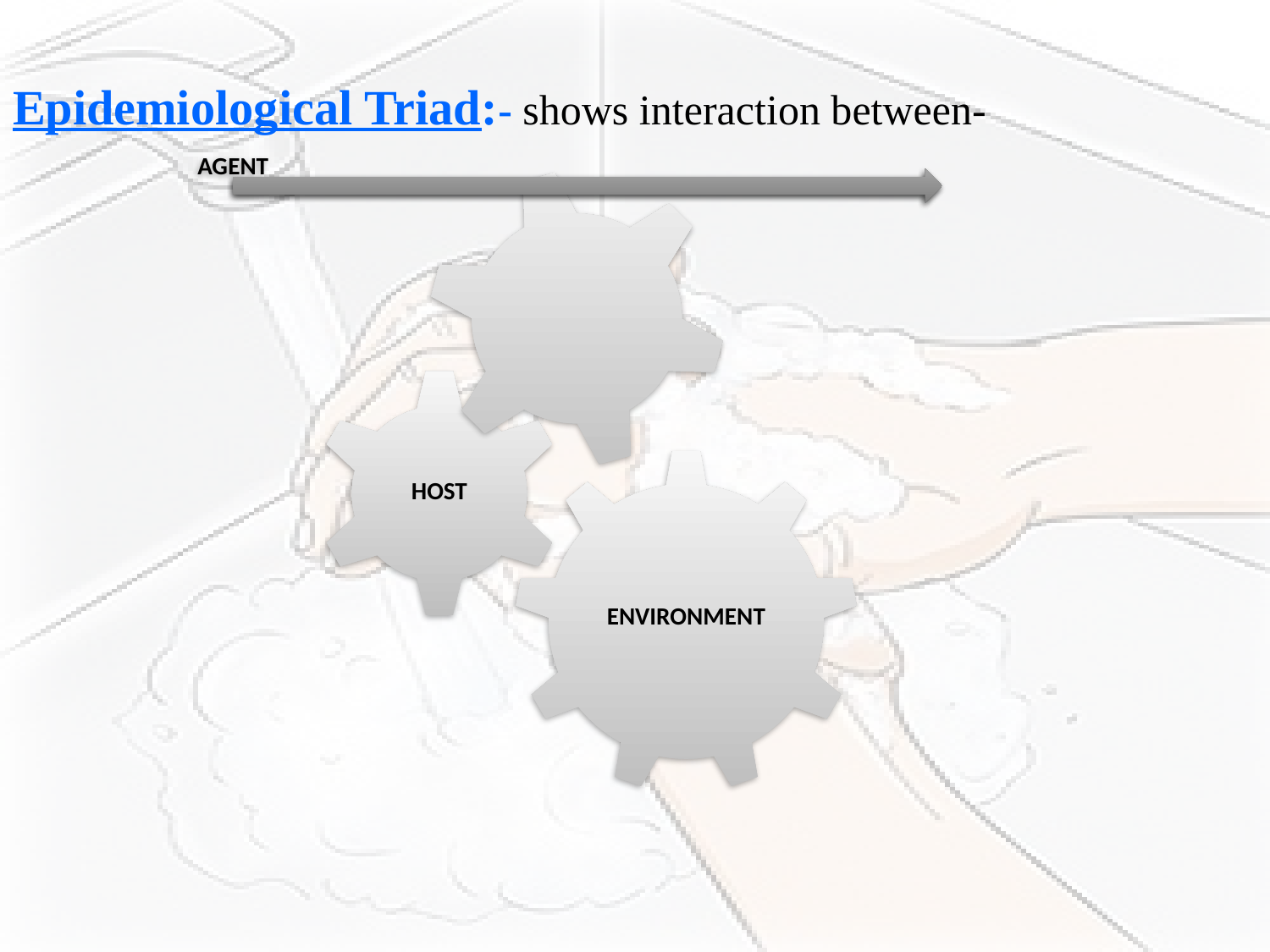

Epidemiological Triad:- shows interaction between-

Environment
Host
Agent